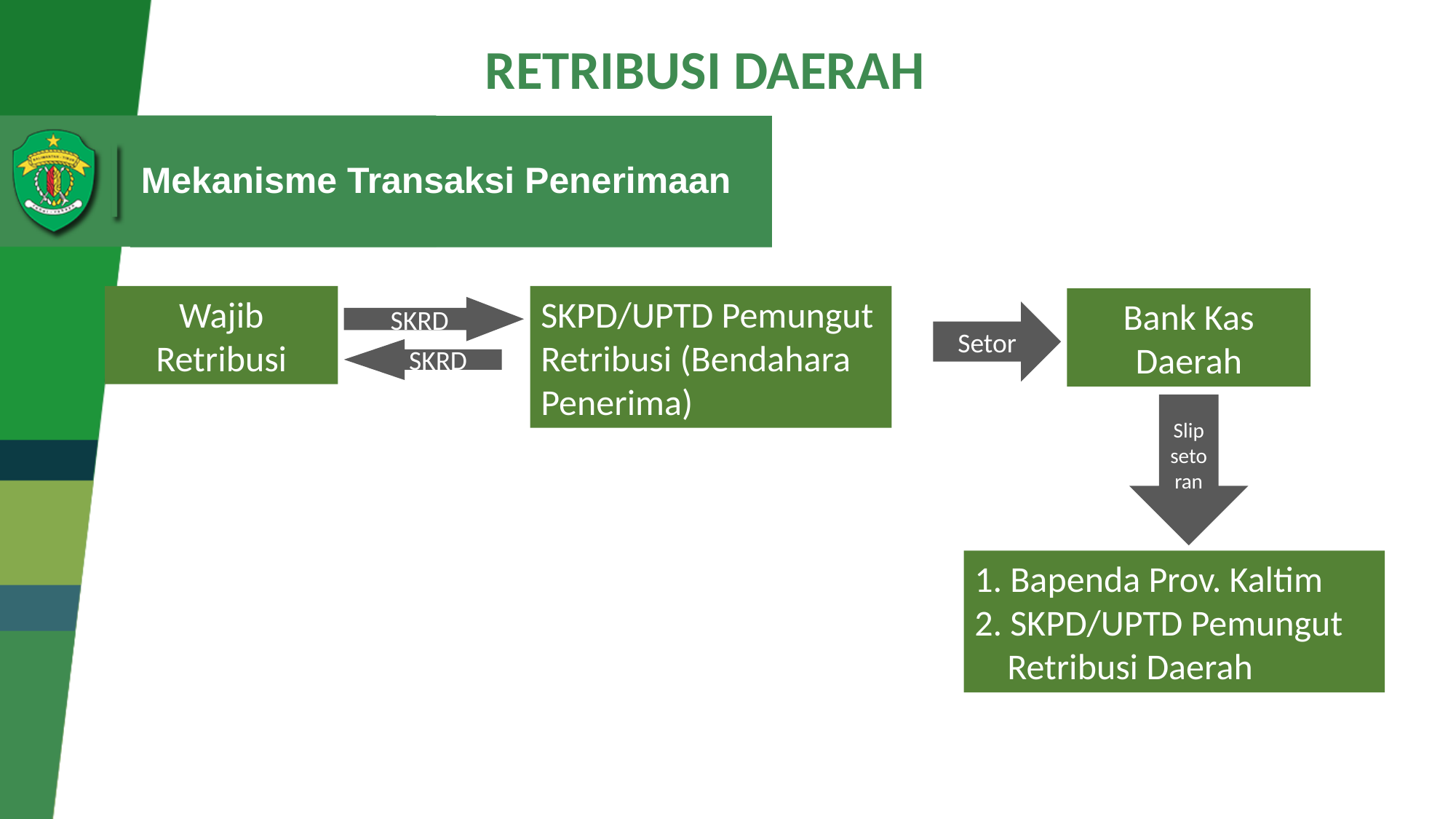

RETRIBUSI DAERAH
Mekanisme Transaksi Penerimaan

Wajib Retribusi
SKPD/UPTD Pemungut Retribusi (Bendahara Penerima)
Bank Kas Daerah
SKRD
Setor
SKRD
Slip setoran
1. Bapenda Prov. Kaltim
2. SKPD/UPTD Pemungut
    Retribusi Daerah